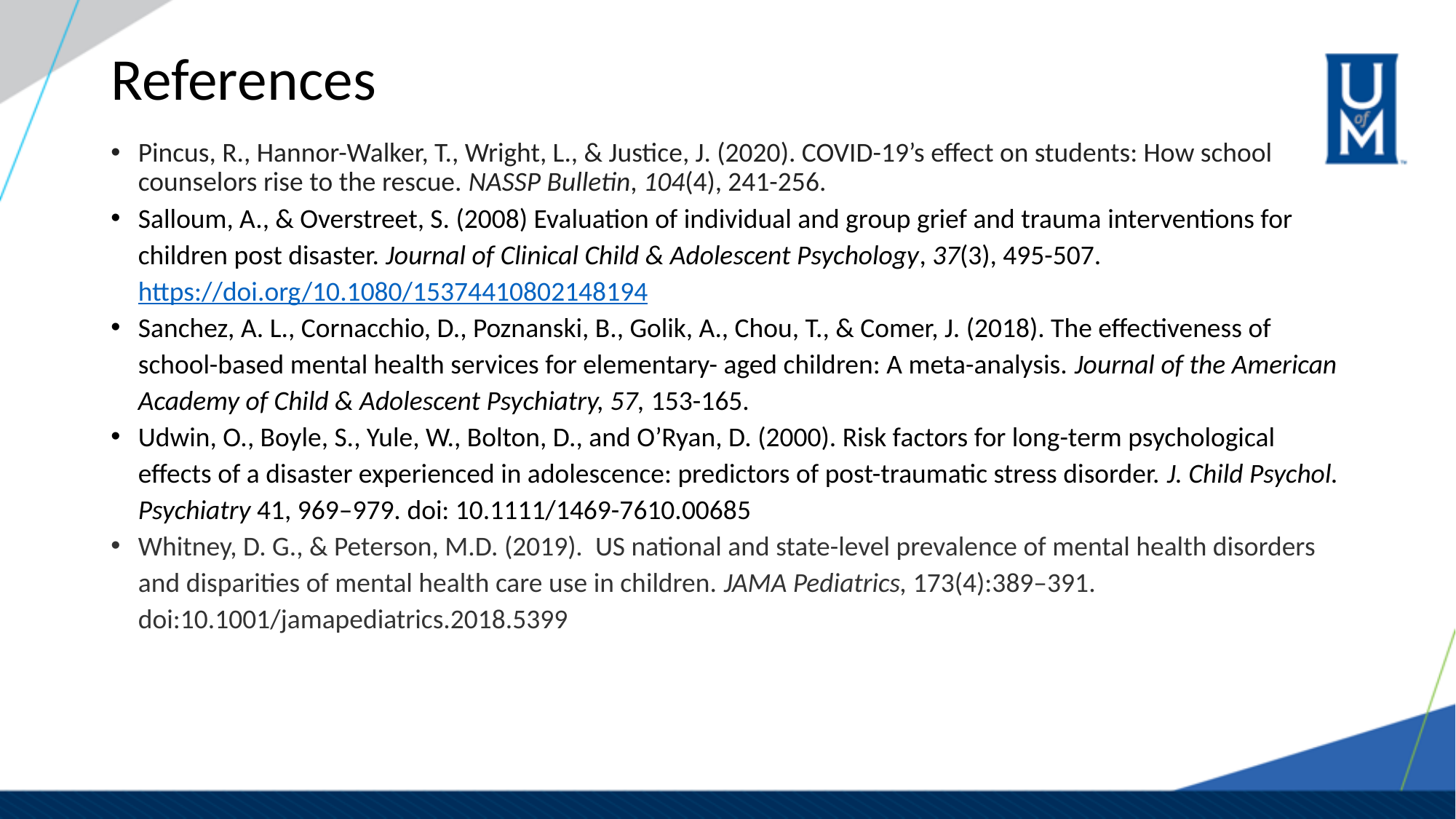

# References
Pincus, R., Hannor-Walker, T., Wright, L., & Justice, J. (2020). COVID-19’s effect on students: How school counselors rise to the rescue. NASSP Bulletin, 104(4), 241-256.
Salloum, A., & Overstreet, S. (2008) Evaluation of individual and group grief and trauma interventions for children post disaster. Journal of Clinical Child & Adolescent Psychology, 37(3), 495-507. https://doi.org/10.1080/15374410802148194
Sanchez, A. L., Cornacchio, D., Poznanski, B., Golik, A., Chou, T., & Comer, J. (2018). The effectiveness of school-based mental health services for elementary- aged children: A meta-analysis. Journal of the American Academy of Child & Adolescent Psychiatry, 57, 153-165.
Udwin, O., Boyle, S., Yule, W., Bolton, D., and O’Ryan, D. (2000). Risk factors for long-term psychological effects of a disaster experienced in adolescence: predictors of post-traumatic stress disorder. J. Child Psychol. Psychiatry 41, 969–979. doi: 10.1111/1469-7610.00685
Whitney, D. G., & Peterson, M.D. (2019).  US national and state-level prevalence of mental health disorders and disparities of mental health care use in children. JAMA Pediatrics, 173(4):389–391. doi:10.1001/jamapediatrics.2018.5399